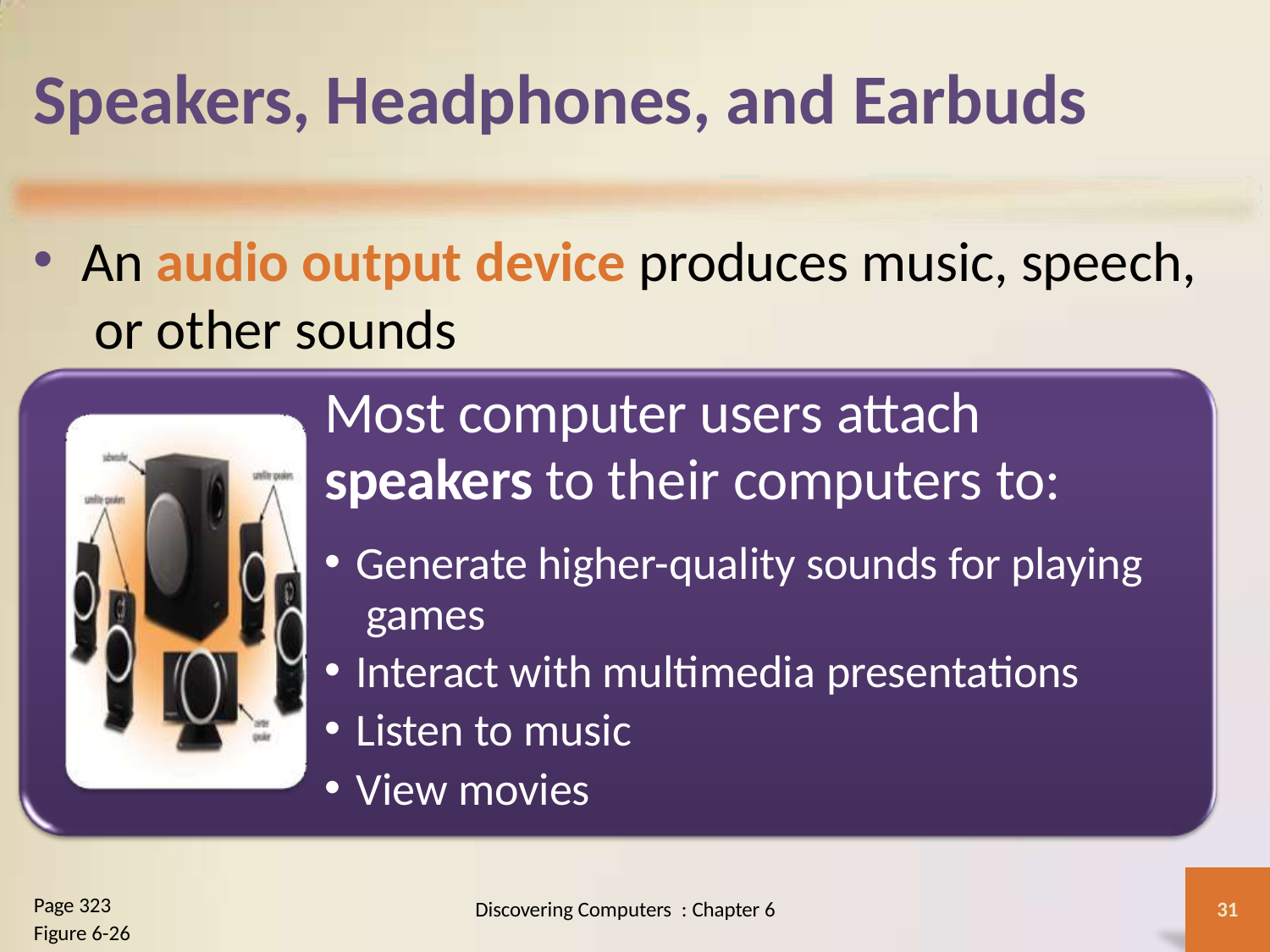

# Speakers, Headphones, and Earbuds
An audio output device produces music, speech,  or other sounds
Most computer users attach
speakers to their computers to:
Generate higher-quality sounds for playing  games
Interact with multimedia presentations
Listen to music
View movies

Page 323
Figure 6-26
Discovering Computers  : Chapter 6
31